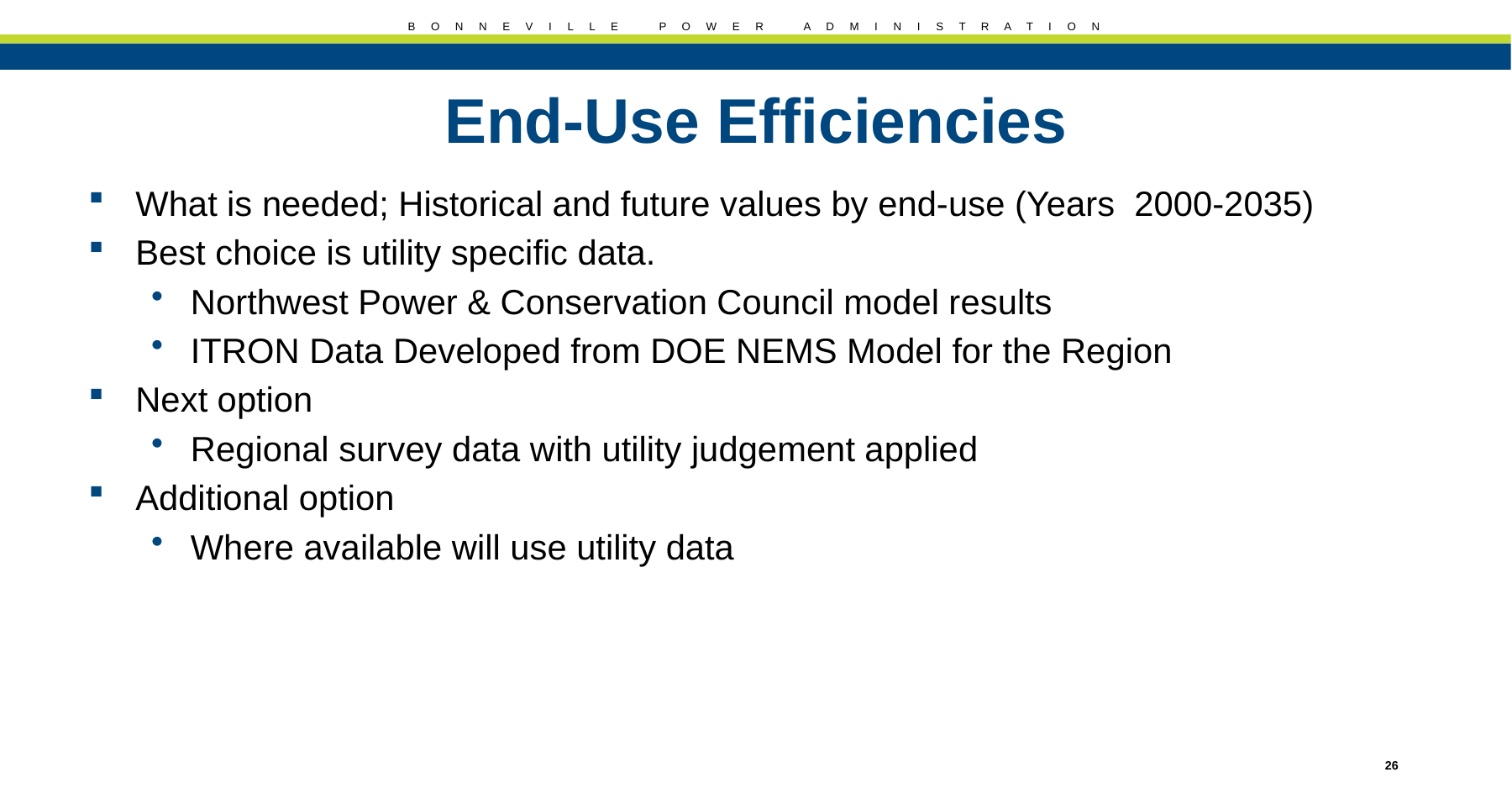

# End-Use Efficiencies
What is needed; Historical and future values by end-use (Years  2000-2035)
Best choice is utility specific data.
Northwest Power & Conservation Council model results
ITRON Data Developed from DOE NEMS Model for the Region
Next option
Regional survey data with utility judgement applied
Additional option
Where available will use utility data

26